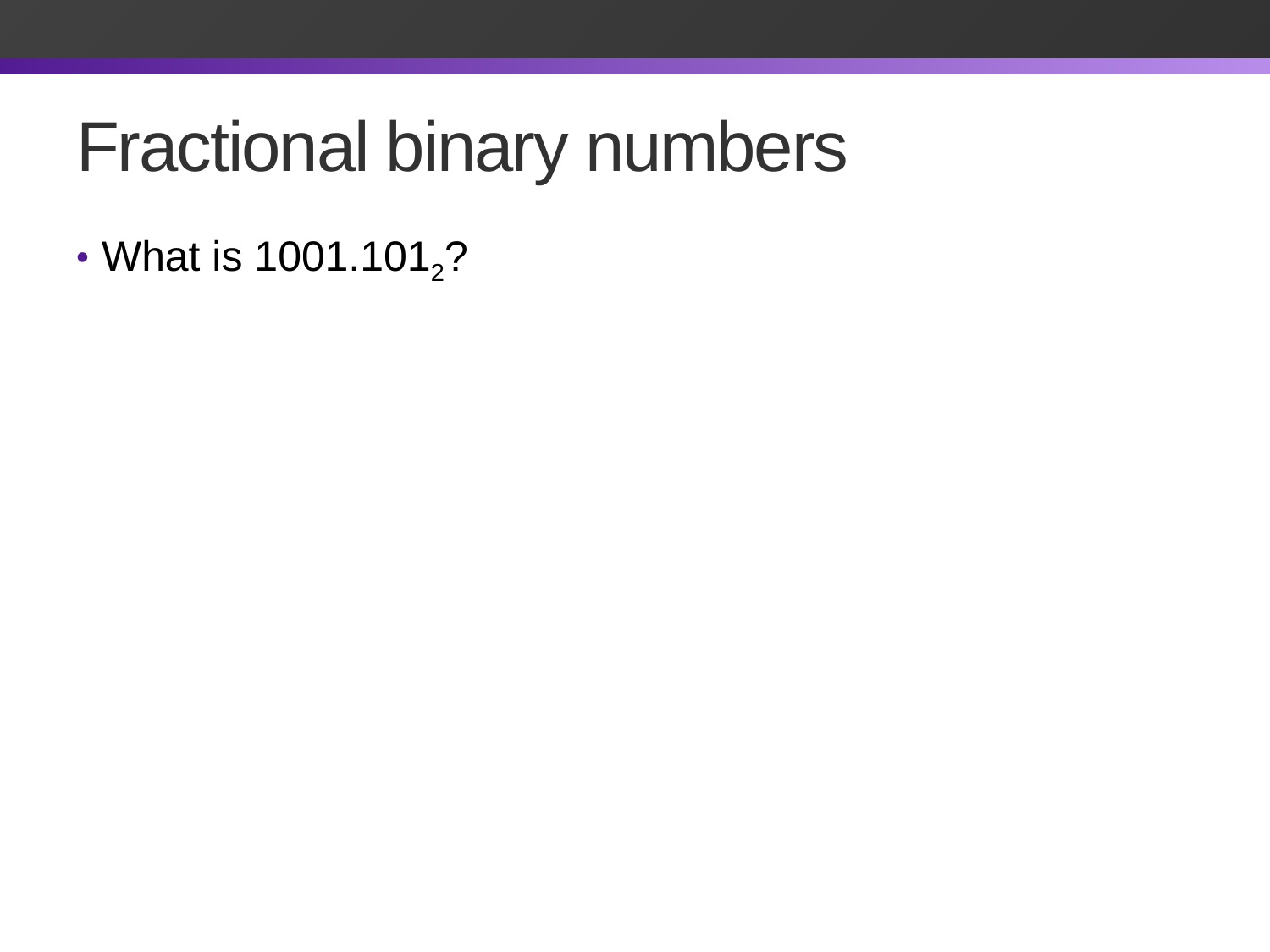

# Fractional binary numbers
What is 1001.1012?